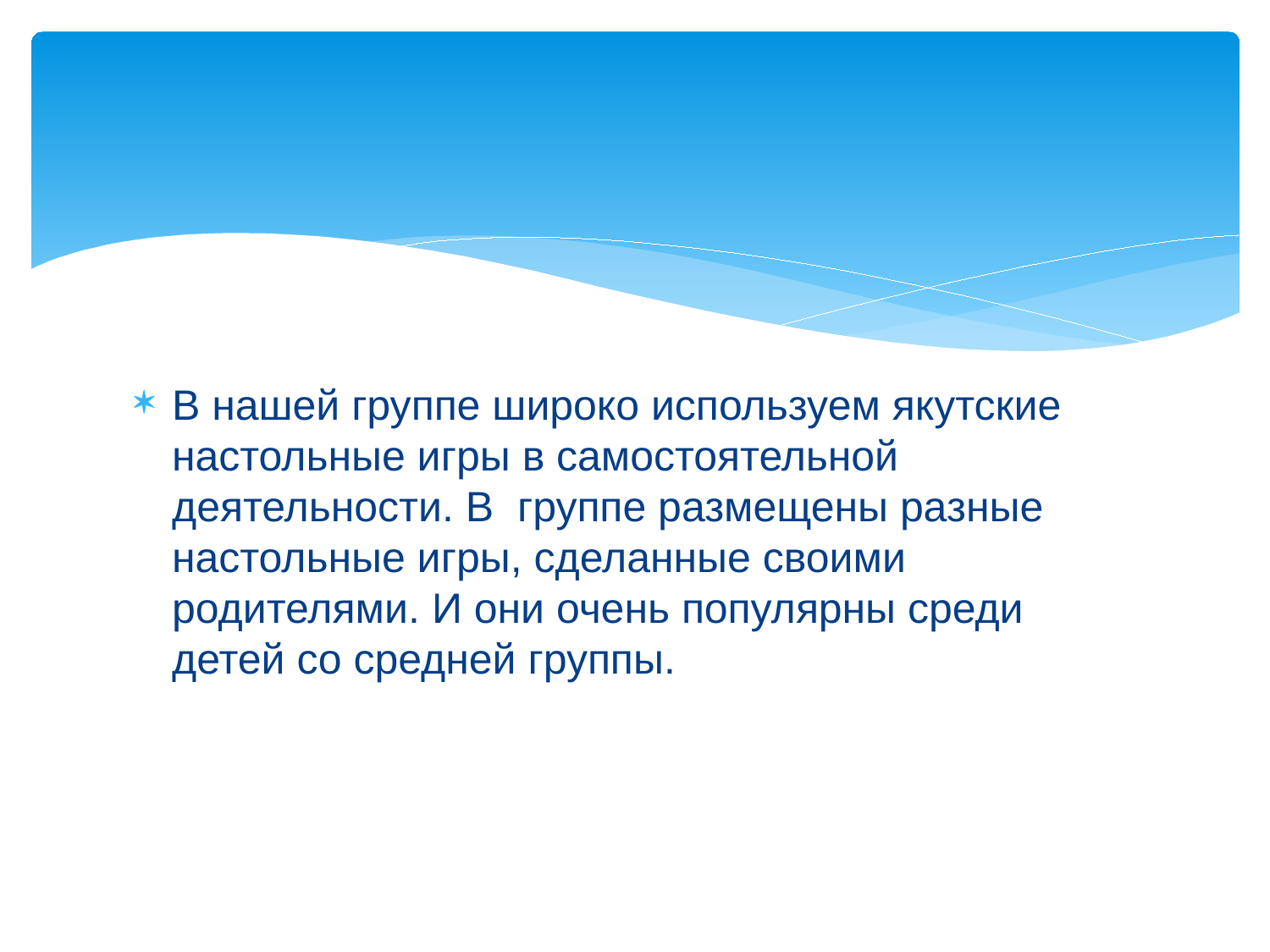

#
В нашей группе широко используем якутские настольные игры в самостоятельной деятельности. В  группе размещены разные настольные игры, сделанные своими родителями. И они очень популярны среди детей со средней группы.